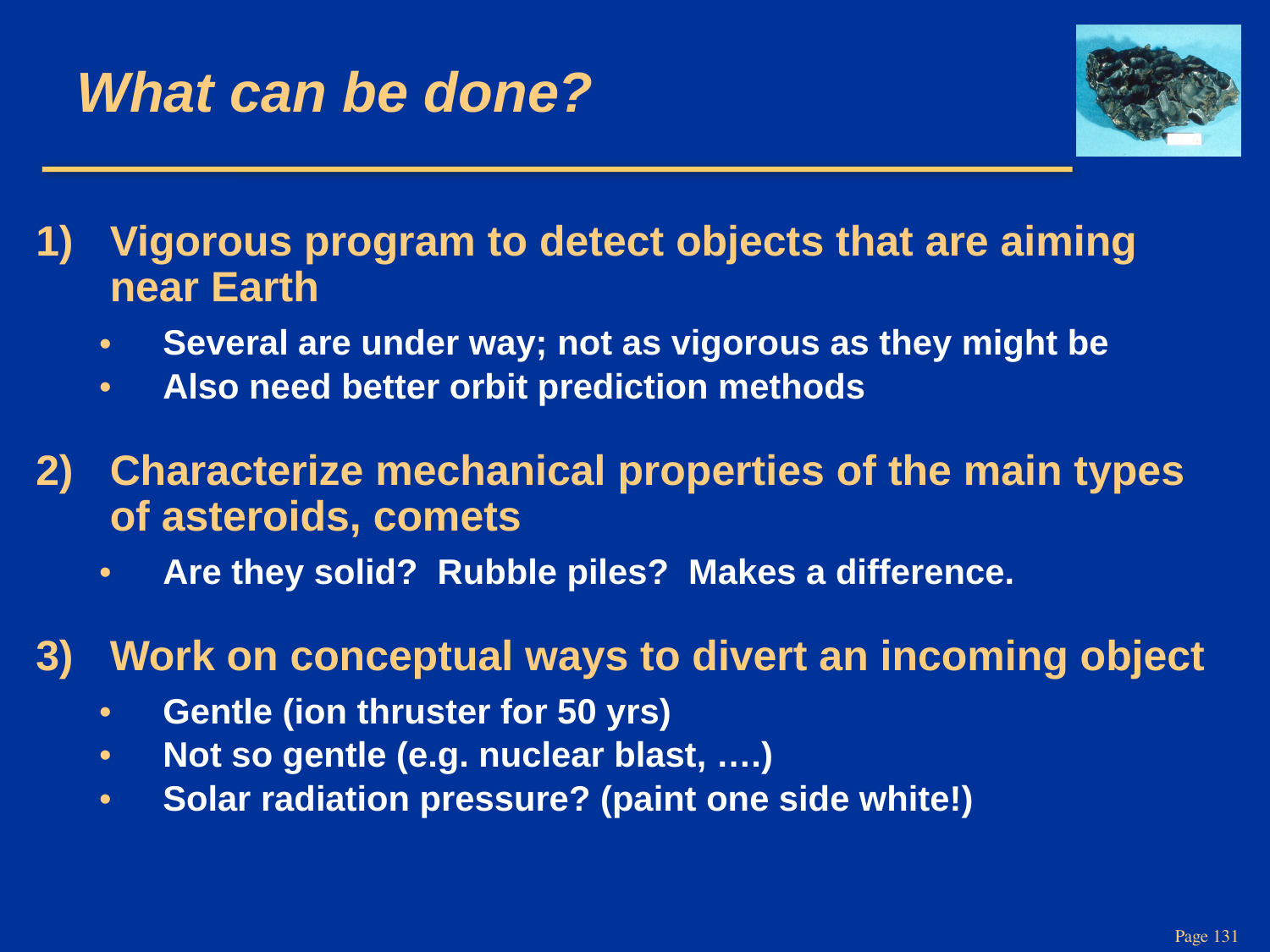

# What can be done?
Vigorous program to detect objects that are aiming near Earth
Several are under way; not as vigorous as they might be
Also need better orbit prediction methods
Characterize mechanical properties of the main types of asteroids, comets
Are they solid?  Rubble piles?  Makes a difference.
Work on conceptual ways to divert an incoming object
Gentle (ion thruster for 50 yrs)
Not so gentle (e.g. nuclear blast, ….)
Solar radiation pressure? (paint one side white!)